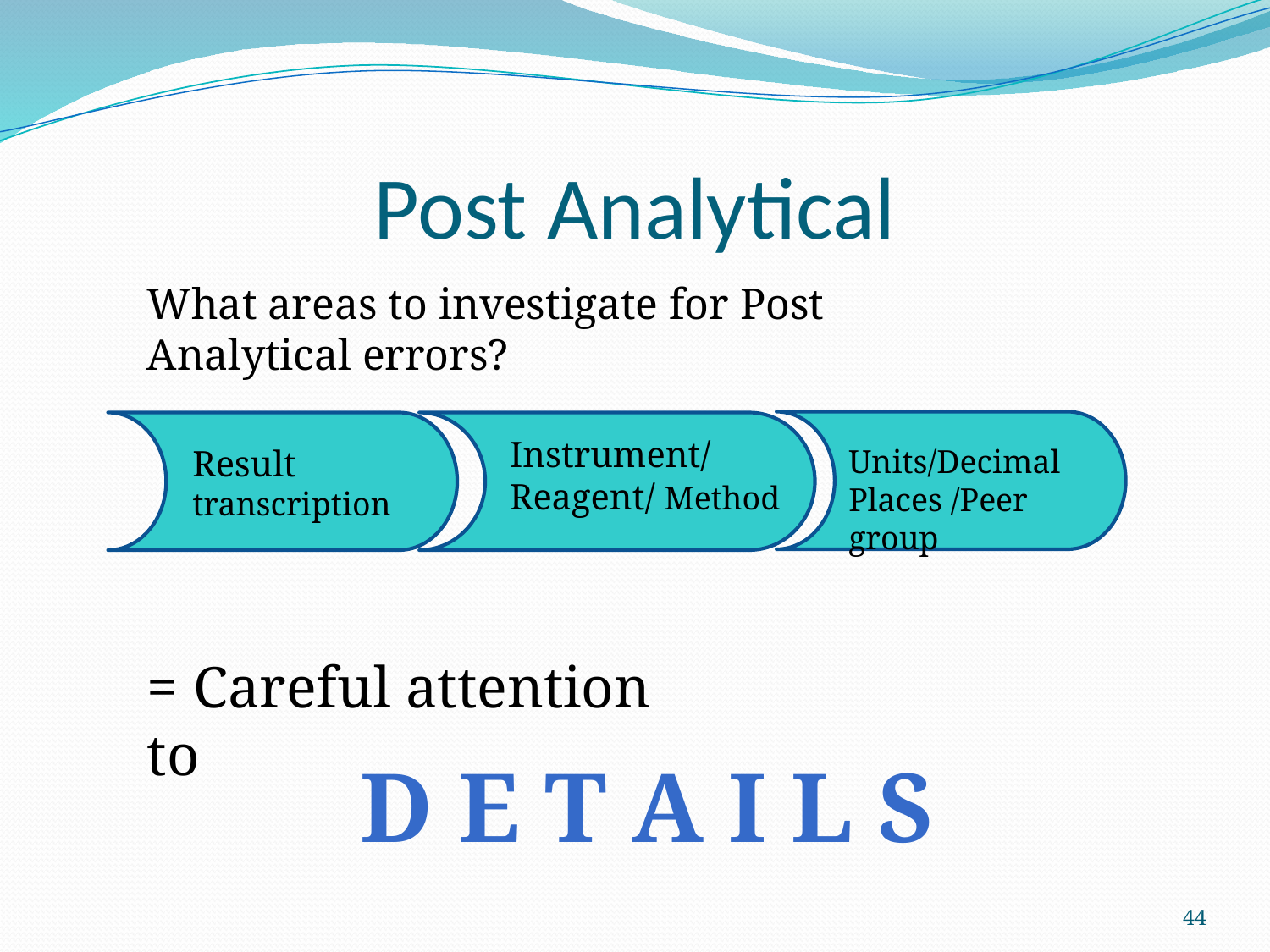

# Post Analytical
What areas to investigate for Post Analytical errors?

Instrument/       Reagent/ Method
Result transcription
Units/Decimal Places /Peer group
= Careful attention to
 d e t a I l s
44